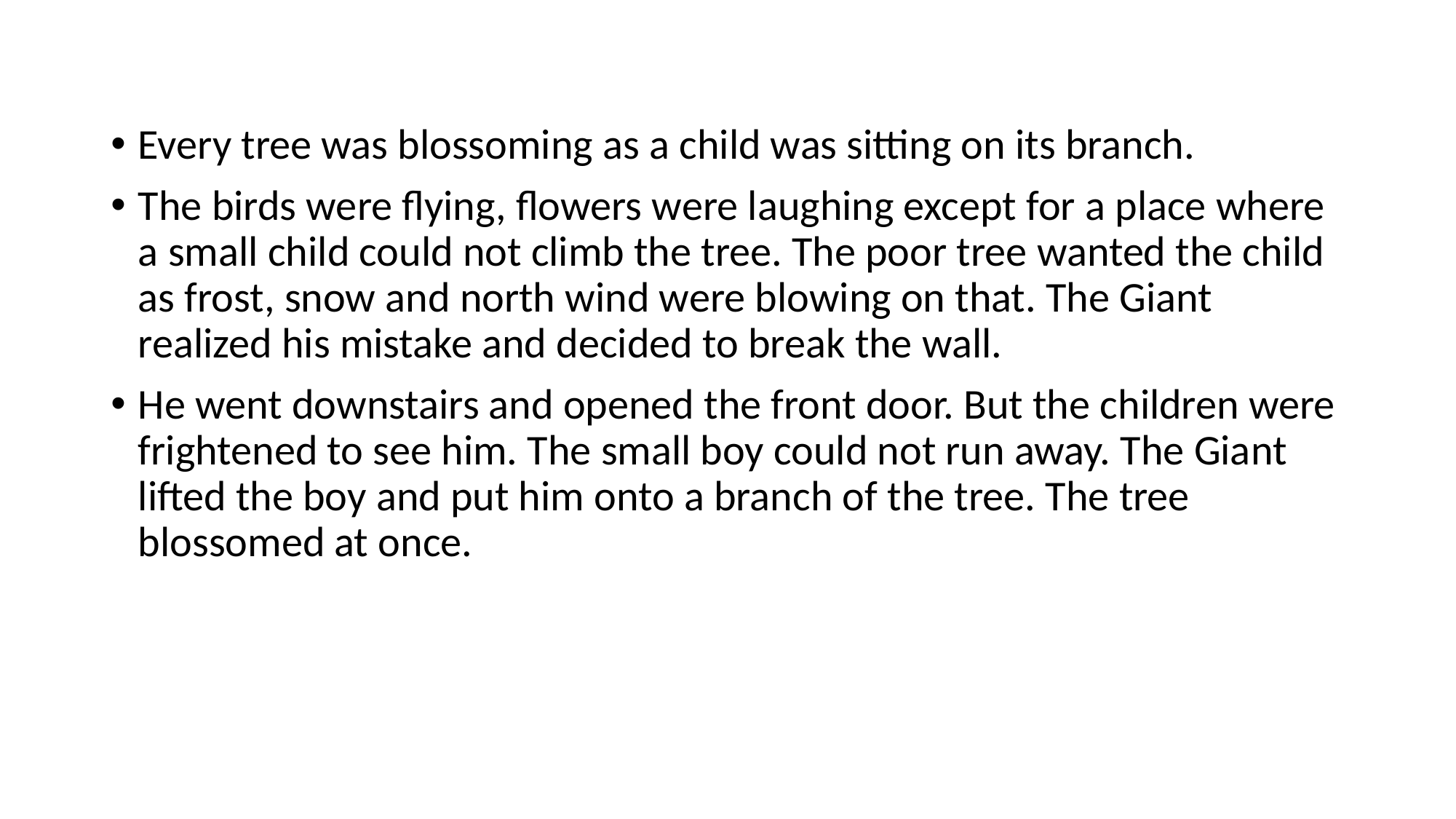

Every tree was blossoming as a child was sitting on its branch.
The birds were flying, flowers were laughing except for a place where a small child could not climb the tree. The poor tree wanted the child as frost, snow and north wind were blowing on that. The Giant realized his mistake and decided to break the wall.
He went downstairs and opened the front door. But the children were frightened to see him. The small boy could not run away. The Giant lifted the boy and put him onto a branch of the tree. The tree blossomed at once.